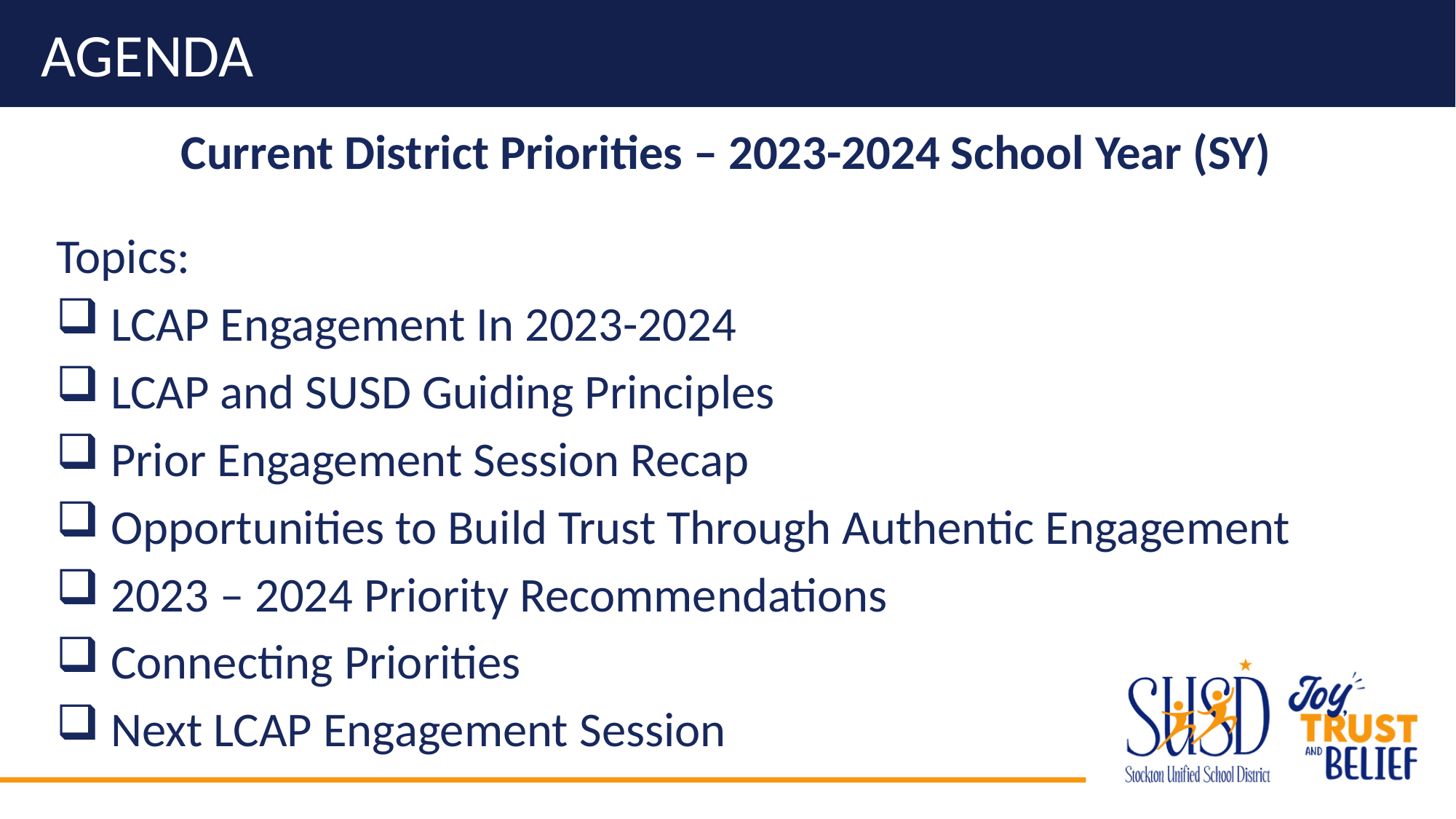

# AGENDA
Current District Priorities – 2023-2024 School Year (SY)

Topics:
LCAP Engagement In 2023-2024
LCAP and SUSD Guiding Principles
Prior Engagement Session Recap
Opportunities to Build Trust Through Authentic Engagement
2023 – 2024 Priority Recommendations
Connecting Priorities
Next LCAP Engagement Session